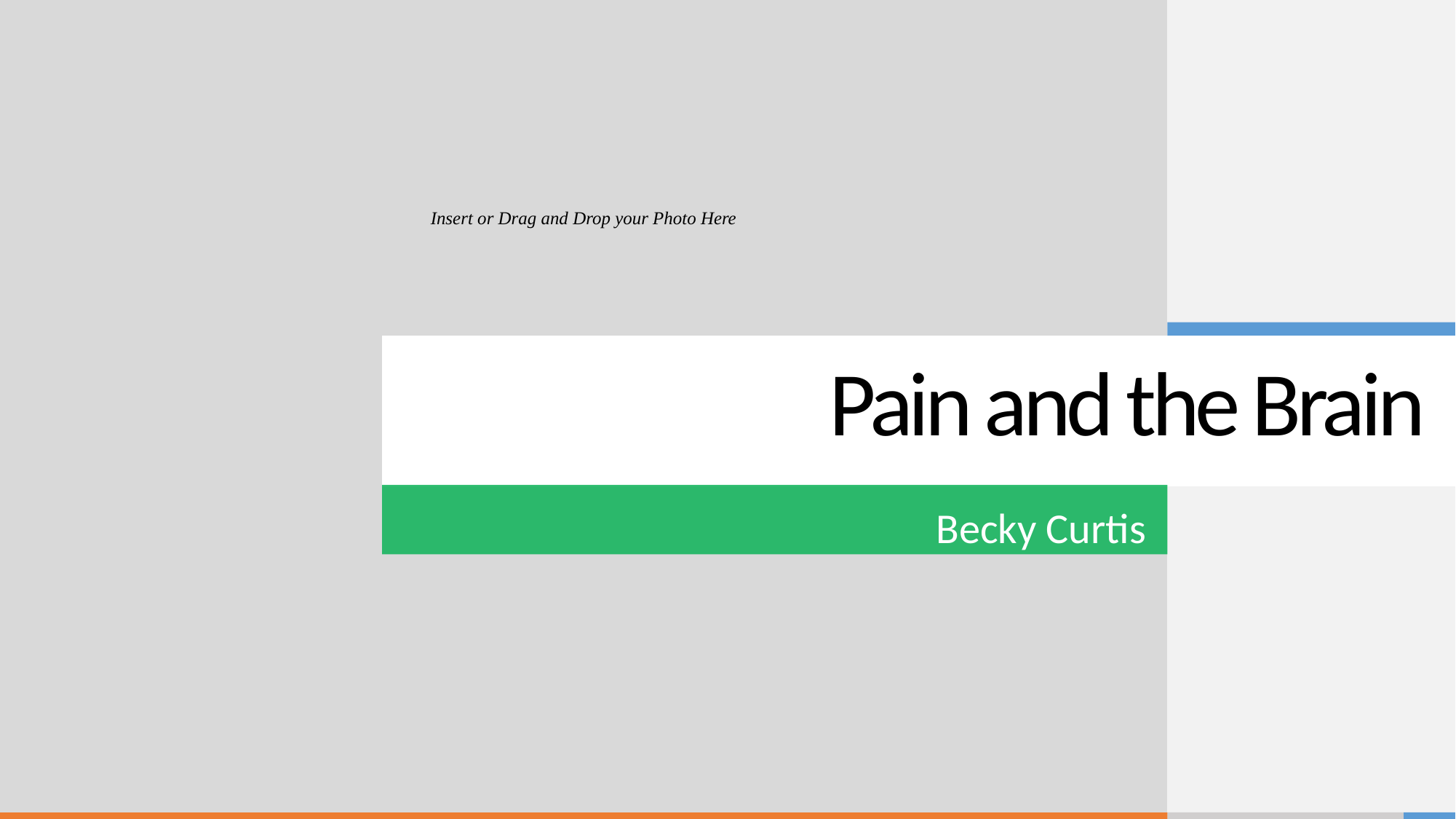

# Pain and the Brain
Becky Curtis